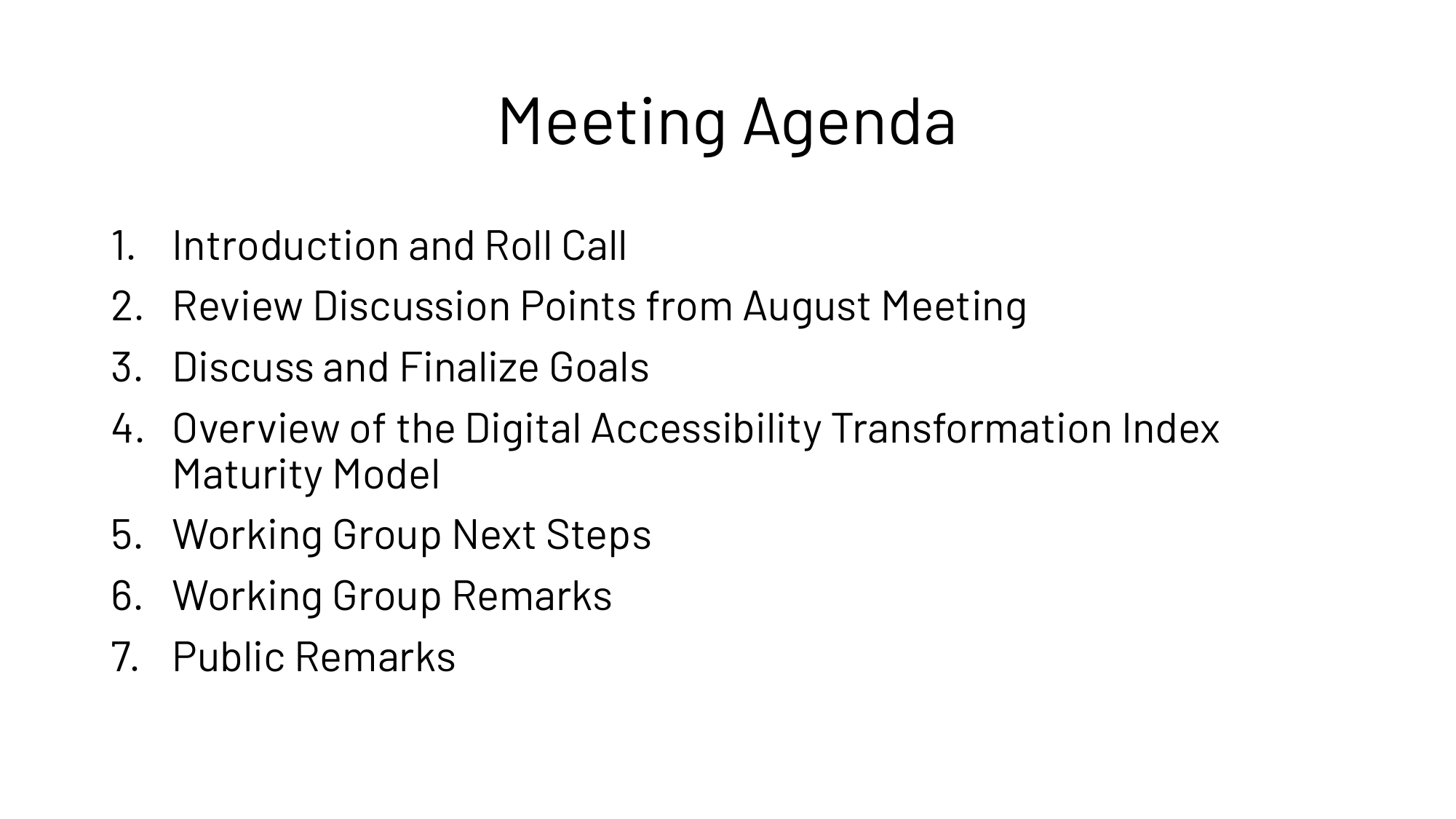

# Meeting Agenda
Introduction and Roll Call
Review Discussion Points from August Meeting
Discuss and Finalize Goals
Overview of the Digital Accessibility Transformation Index Maturity Model
Working Group Next Steps
Working Group Remarks
Public Remarks